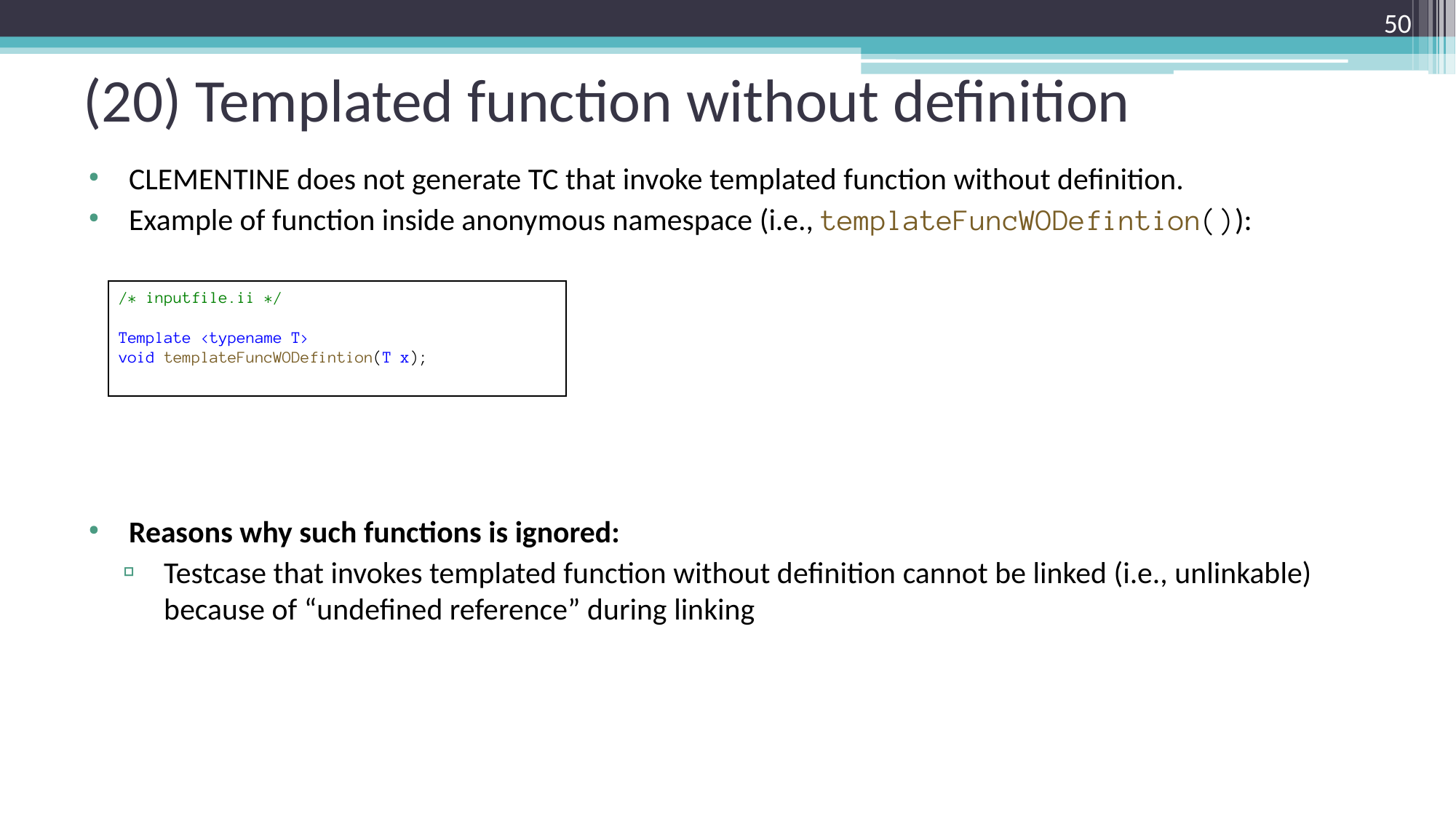

50
# (20) Templated function without definition
CLEMENTINE does not generate TC that invoke templated function without definition.
Example of function inside anonymous namespace (i.e., templateFuncWODefintion()):

Reasons why such functions is ignored:
Testcase that invokes templated function without definition cannot be linked (i.e., unlinkable) because of “undefined reference” during linking
/* inputfile.ii */

Template <typename T>
void templateFuncWODefintion(T x);